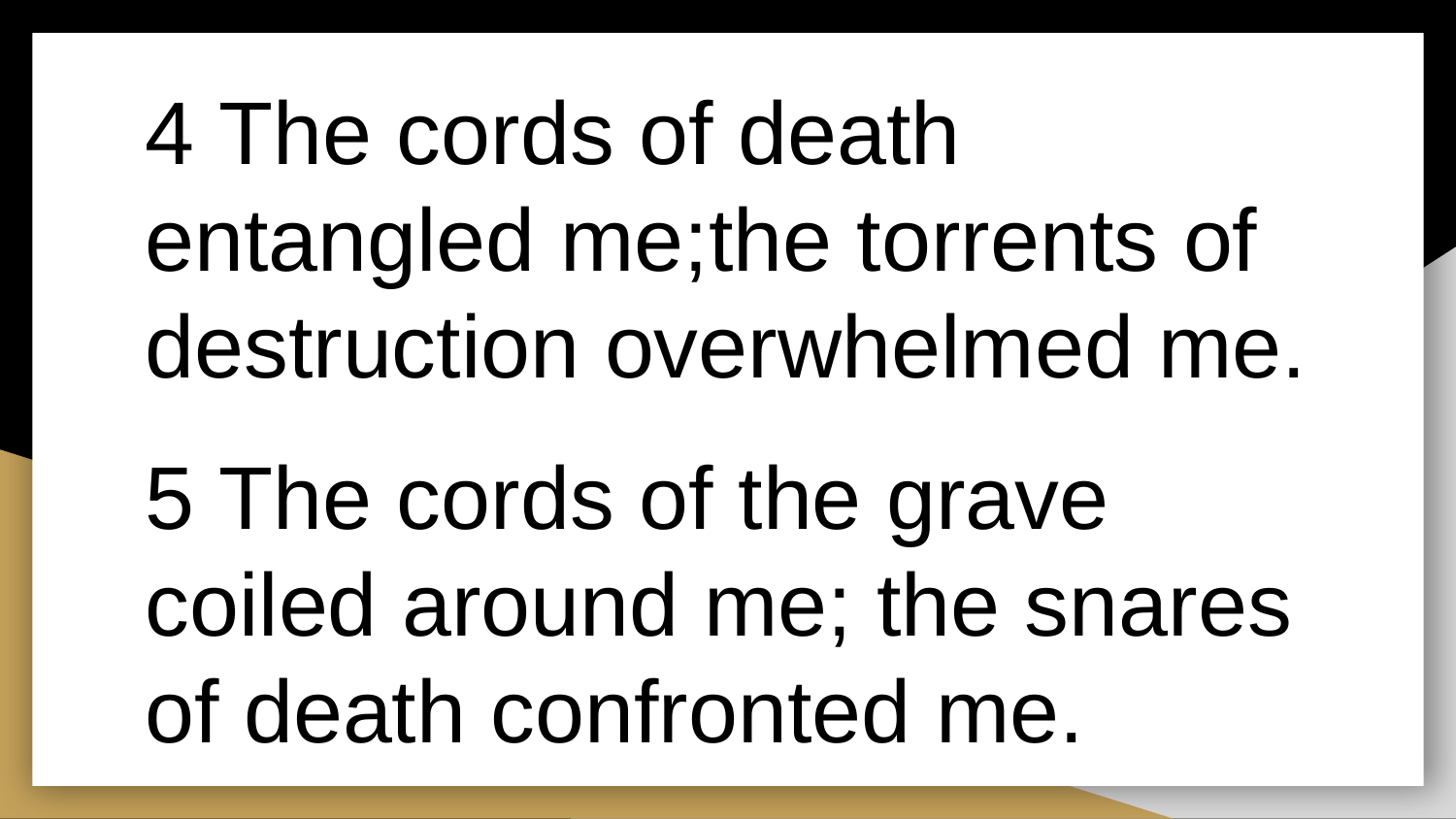

4 The cords of death entangled me;the torrents of destruction overwhelmed me.
5 The cords of the grave coiled around me; the snares of death confronted me.